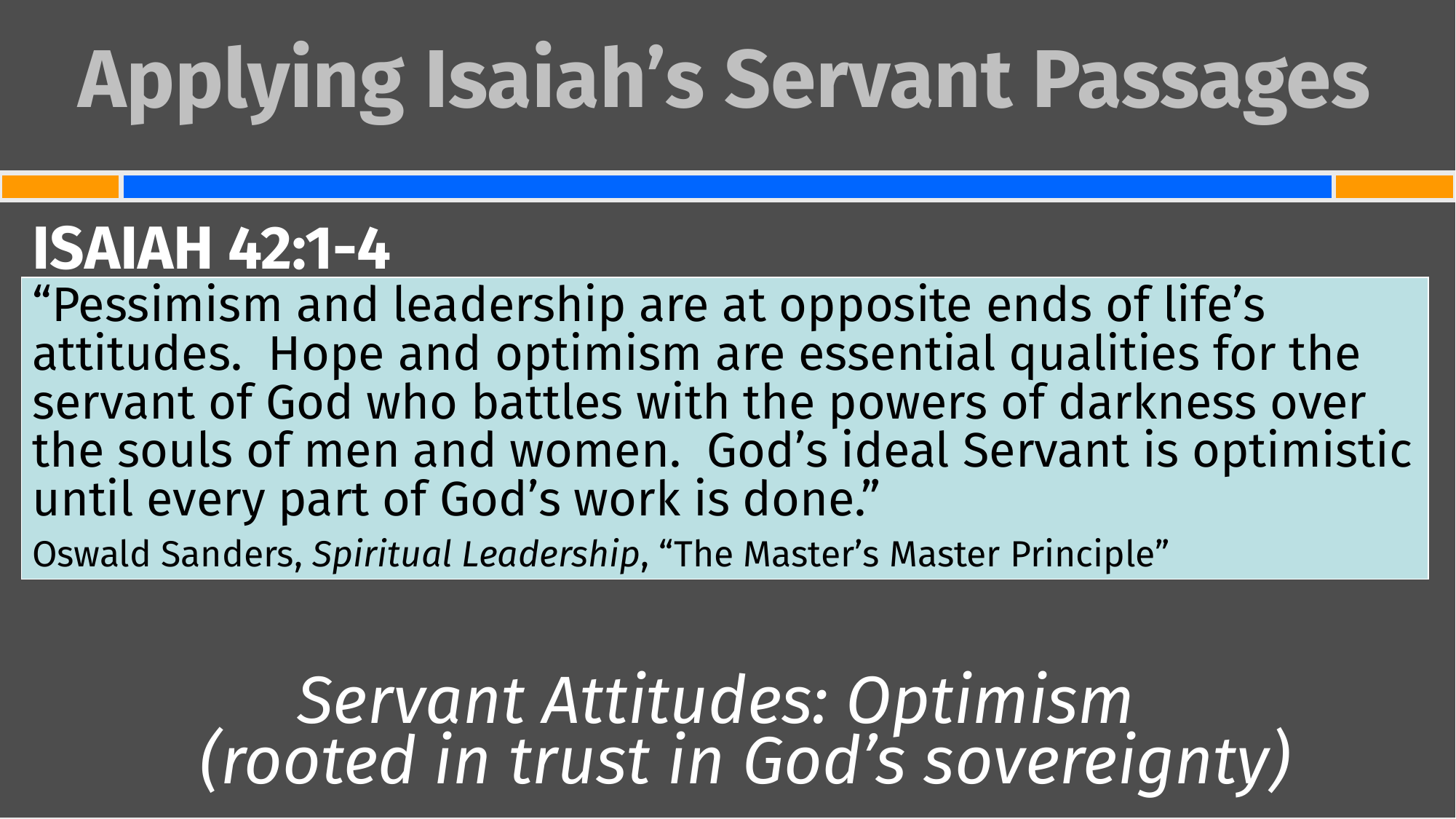

Applying Isaiah’s Servant Passages

#
ISAIAH 42:1-4

Servant Attitudes: Optimism
(rooted in trust in God’s sovereignty)
“Pessimism and leadership are at opposite ends of life’s attitudes.  Hope and optimism are essential qualities for the servant of God who battles with the powers of darkness over the souls of men and women.  God’s ideal Servant is optimistic until every part of God’s work is done.”
Oswald Sanders, Spiritual Leadership, “The Master’s Master Principle”